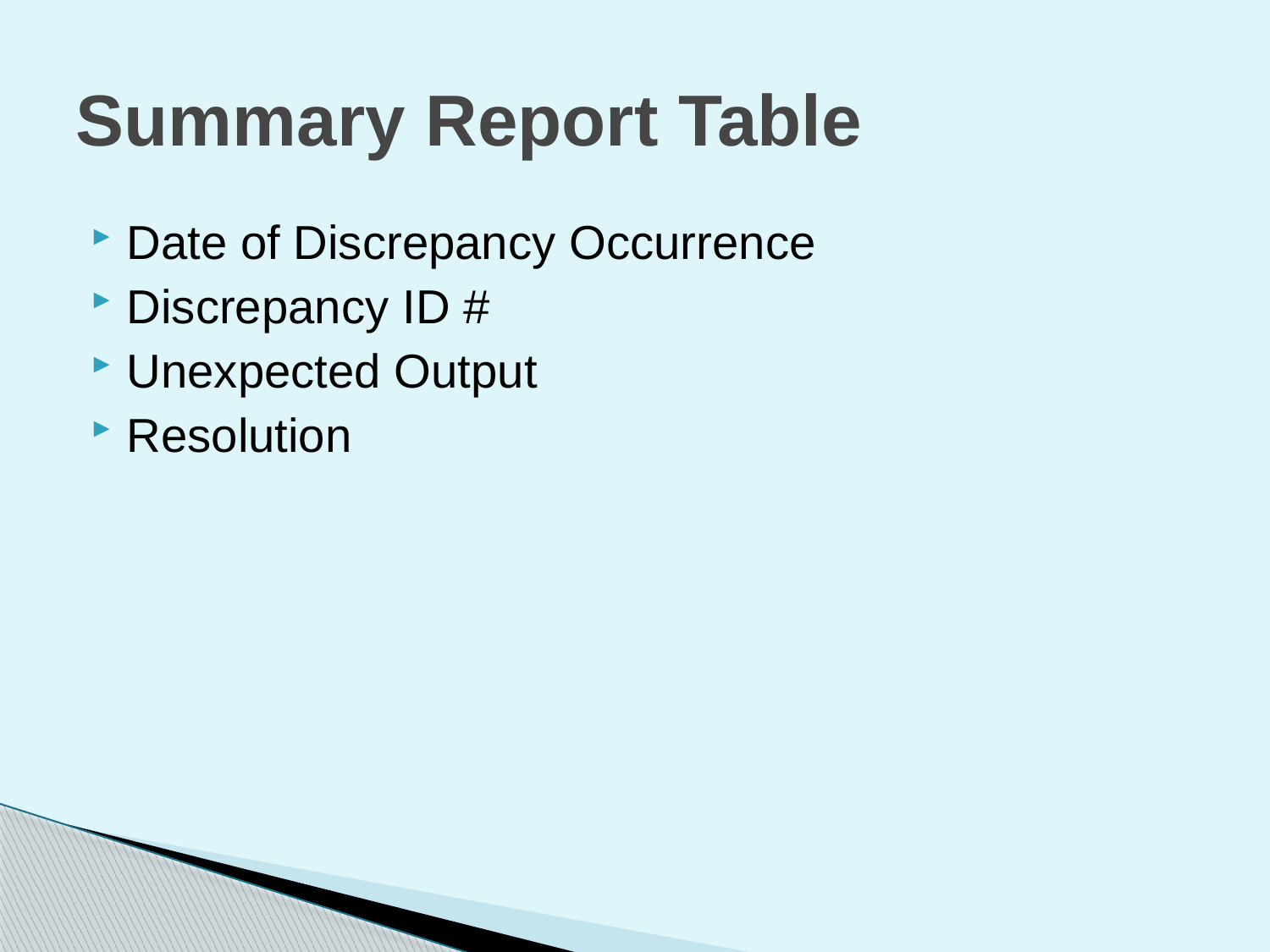

# Summary Report Table
Date of Discrepancy Occurrence
Discrepancy ID #
Unexpected Output
Resolution